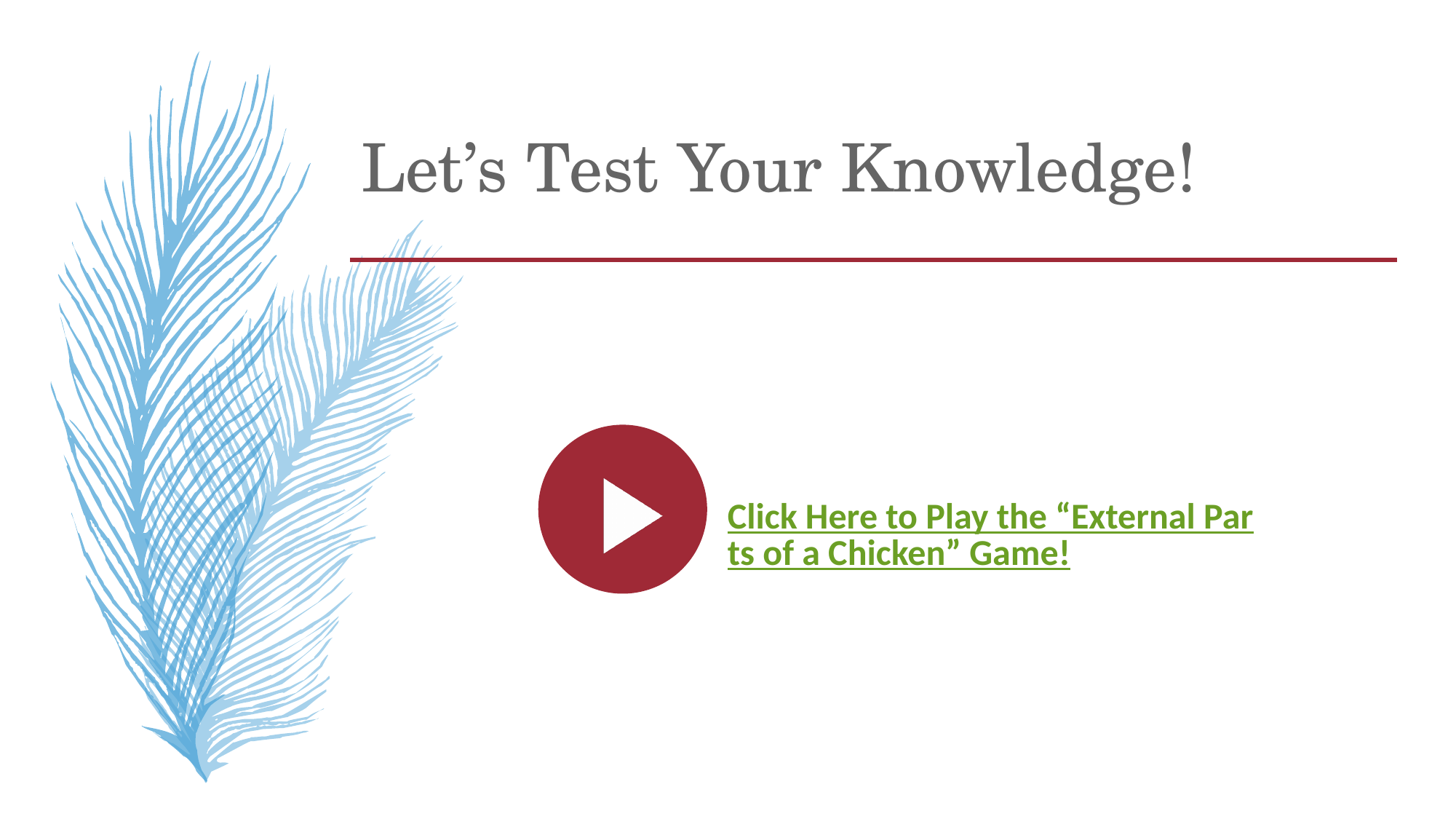

# Let’s Test Your Knowledge!
Click Here to Play the “External Parts of a Chicken” Game!